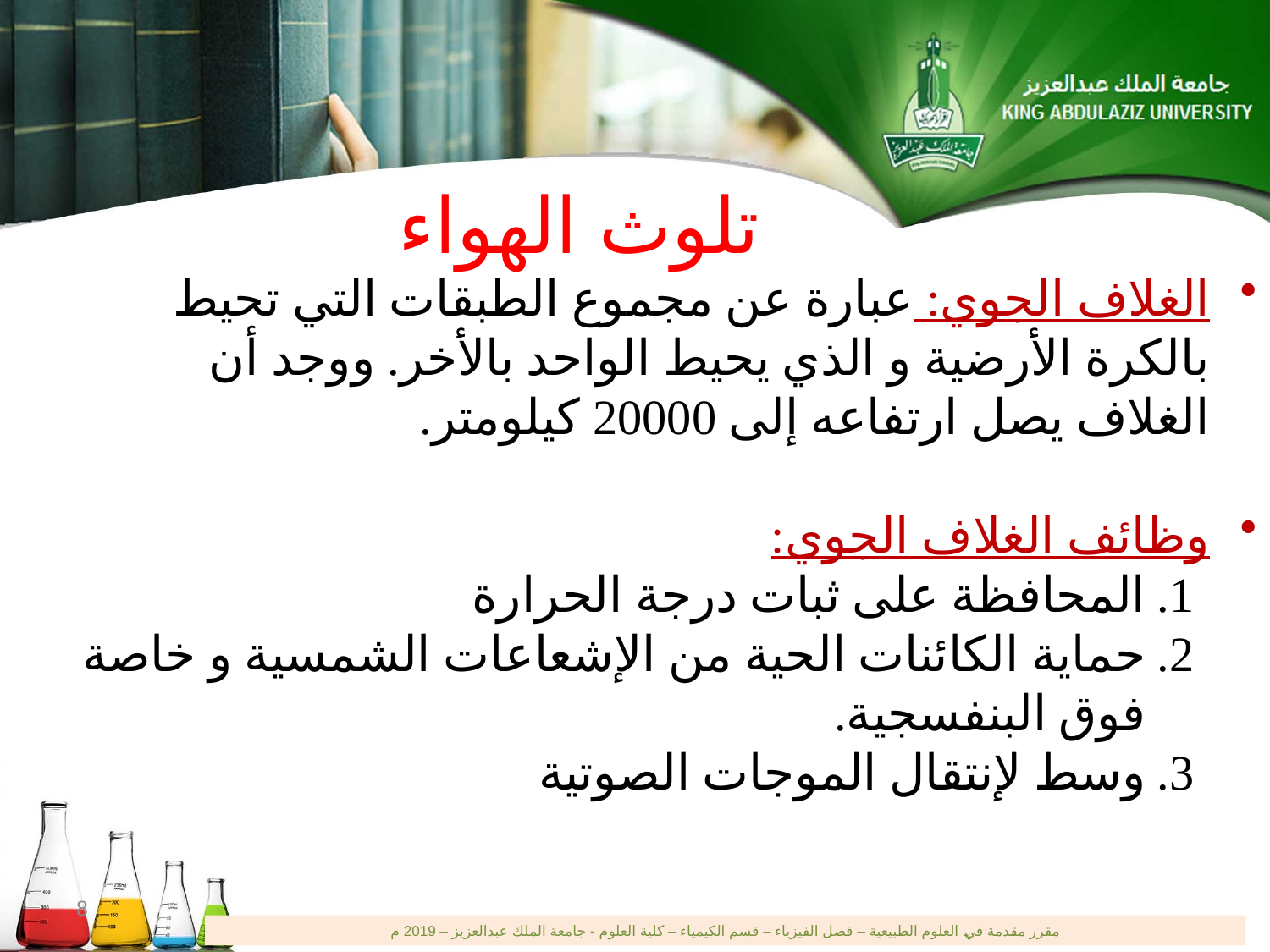

تلوث الهواء
الغلاف الجوي: عبارة عن مجموع الطبقات التي تحيط بالكرة الأرضية و الذي يحيط الواحد بالأخر. ووجد أن الغلاف يصل ارتفاعه إلى 20000 كيلومتر.

وظائف الغلاف الجوي:
المحافظة على ثبات درجة الحرارة
حماية الكائنات الحية من الإشعاعات الشمسية و خاصة فوق البنفسجية.
وسط لإنتقال الموجات الصوتية
8
مقرر مقدمة في العلوم الطبيعية – فصل الفيزياء – قسم الكيمياء – كلية العلوم - جامعة الملك عبدالعزيز – 2019 م